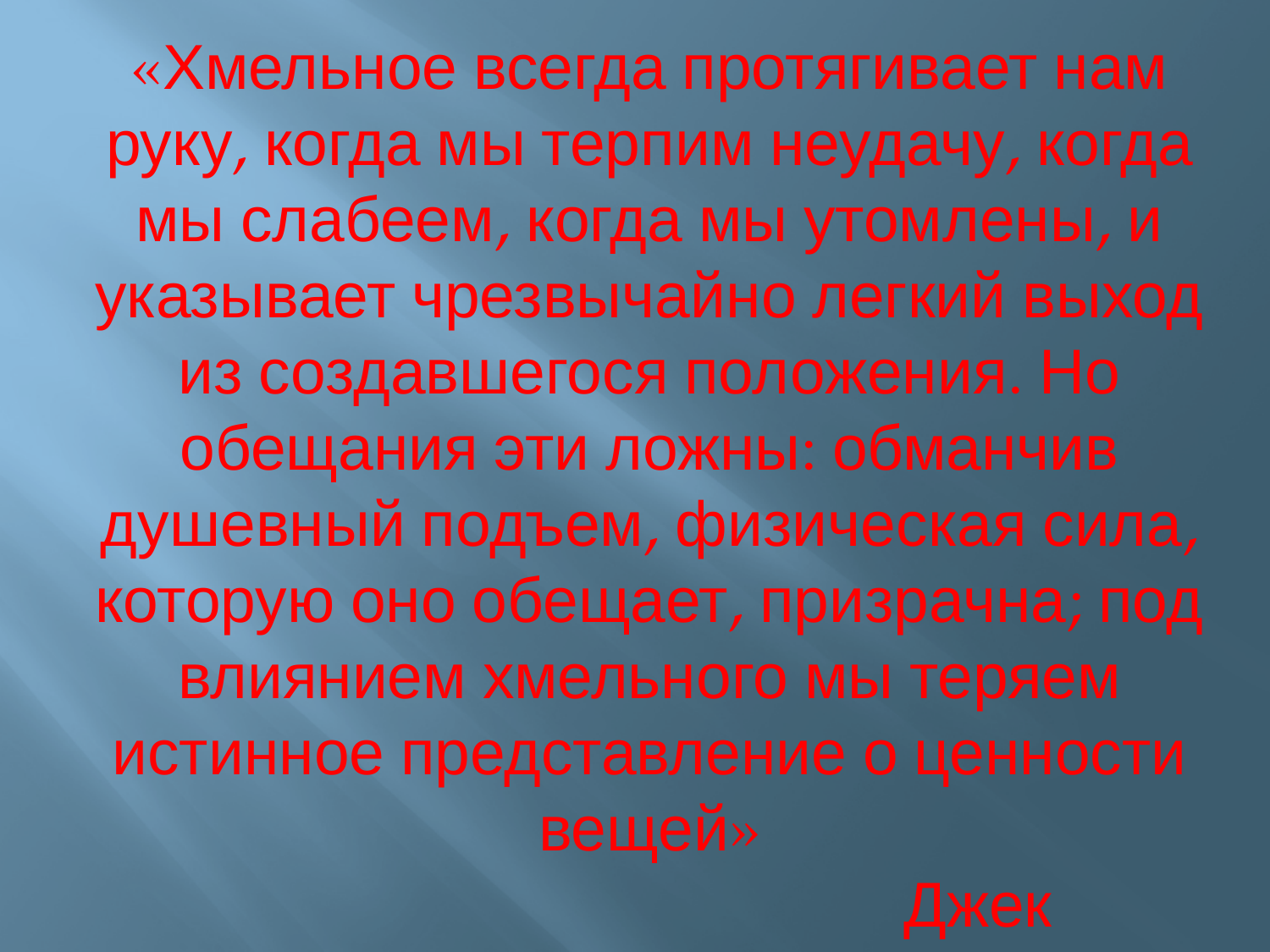

«Хмельное всегда протягивает нам руку, когда мы терпим неудачу, когда мы слабеем, когда мы утомлены, и указывает чрезвычайно легкий выход из создавшегося положения. Но обещания эти ложны: обманчив душевный подъем, физическая сила, которую оно обещает, призрачна; под влиянием хмельного мы теряем истинное представление о ценности вещей»
						Джек 							Лондон